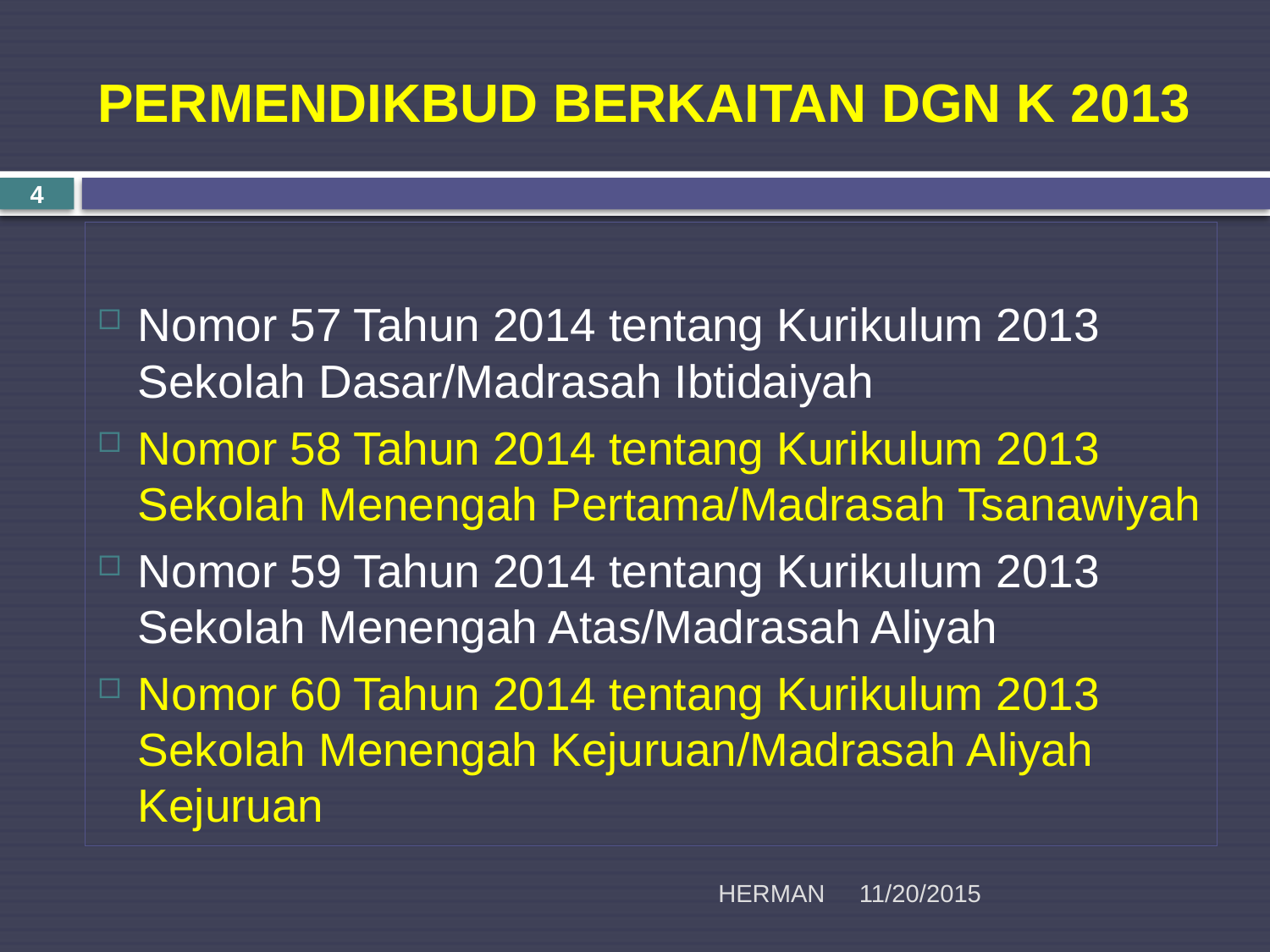

# PERMENDIKBUD BERKAITAN DGN K 2013
4

Nomor 57 Tahun 2014 tentang Kurikulum 2013 Sekolah Dasar/Madrasah Ibtidaiyah
Nomor 58 Tahun 2014 tentang Kurikulum 2013 Sekolah Menengah Pertama/Madrasah Tsanawiyah
Nomor 59 Tahun 2014 tentang Kurikulum 2013 Sekolah Menengah Atas/Madrasah Aliyah
Nomor 60 Tahun 2014 tentang Kurikulum 2013 Sekolah Menengah Kejuruan/Madrasah Aliyah Kejuruan

HERMAN
11/20/2015